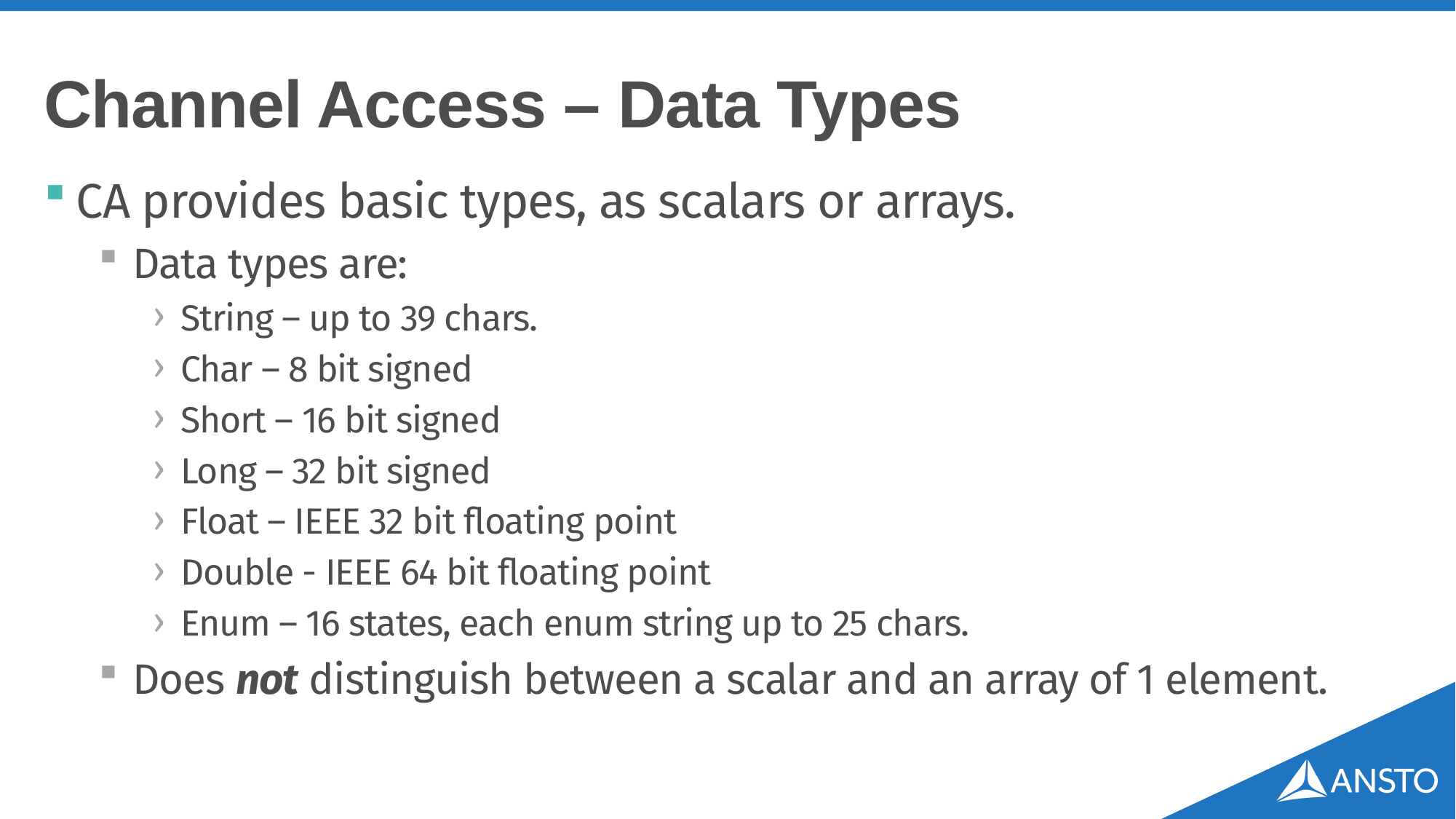

# Channel Access – Data Types
CA provides basic types, as scalars or arrays.
Data types are:
String – up to 39 chars.
Char – 8 bit signed
Short – 16 bit signed
Long – 32 bit signed
Float – IEEE 32 bit floating point
Double - IEEE 64 bit floating point
Enum – 16 states, each enum string up to 25 chars.
Does not distinguish between a scalar and an array of 1 element.